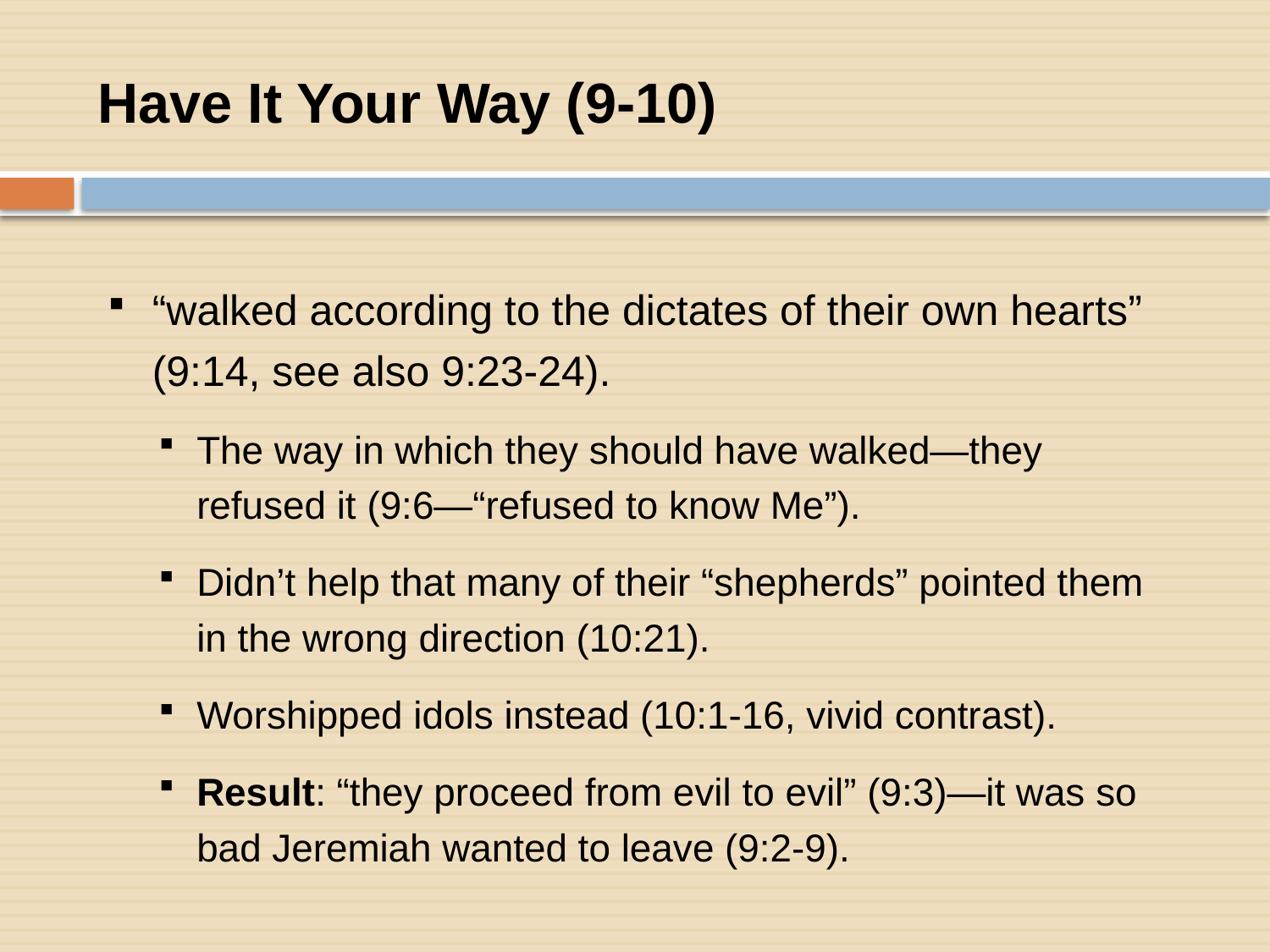

# Have It Your Way (9-10)
“walked according to the dictates of their own hearts” (9:14, see also 9:23-24).
The way in which they should have walked—they refused it (9:6—“refused to know Me”).
Didn’t help that many of their “shepherds” pointed them in the wrong direction (10:21).
Worshipped idols instead (10:1-16, vivid contrast).
Result: “they proceed from evil to evil” (9:3)—it was so bad Jeremiah wanted to leave (9:2-9).